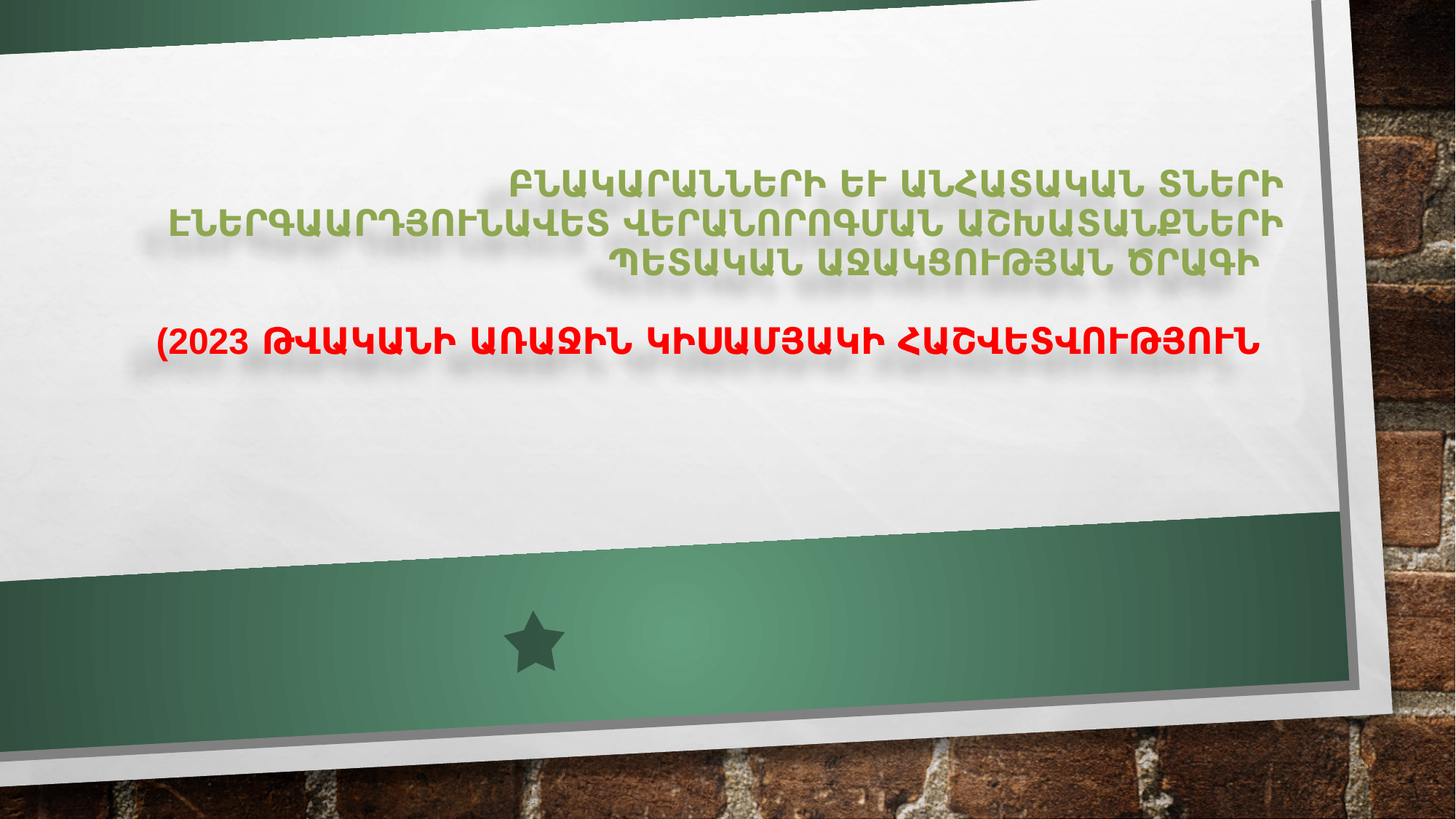

# Բնակարանների և անհատական տների էներգաարդյունավետ վերանորոգման աշխատանքների պետական աջակցության ծրագիր (2023 թվականի առաջին կիսամյակի հաշվետվություն)